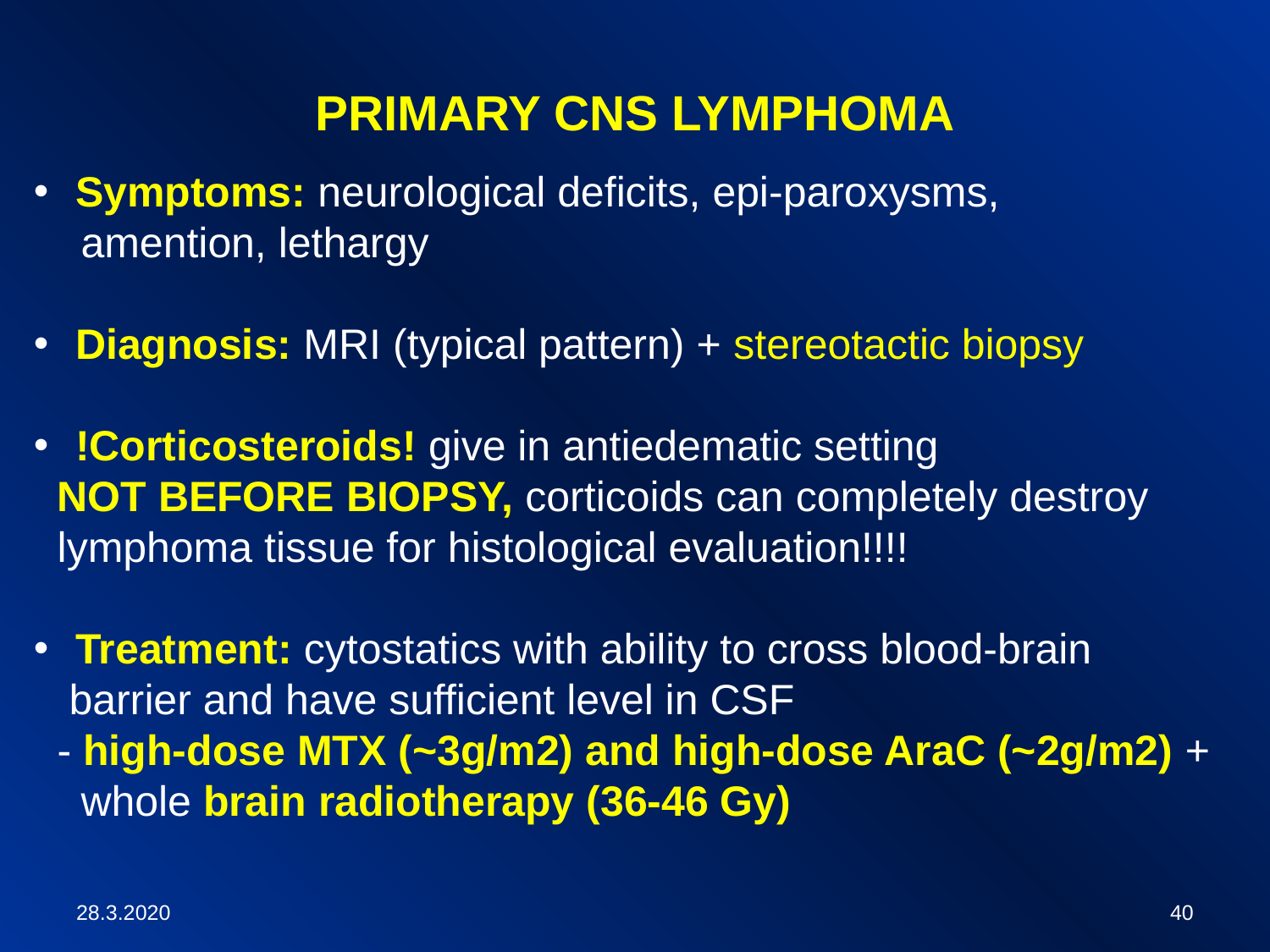

# PRIMARY CNS LYMPHOMA
 Symptoms: neurological deficits, epi-paroxysms,
    amention, lethargy

 Diagnosis: MRI (typical pattern) + stereotactic biopsy

 !Corticosteroids! give in antiedematic setting
  NOT BEFORE BIOPSY, corticoids can completely destroy
  lymphoma tissue for histological evaluation!!!!

 Treatment: cytostatics with ability to cross blood-brain
   barrier and have sufficient level in CSF
  - high-dose MTX (~3g/m2) and high-dose AraC (~2g/m2) +
    whole brain radiotherapy (36-46 Gy)

28.3.2020
40